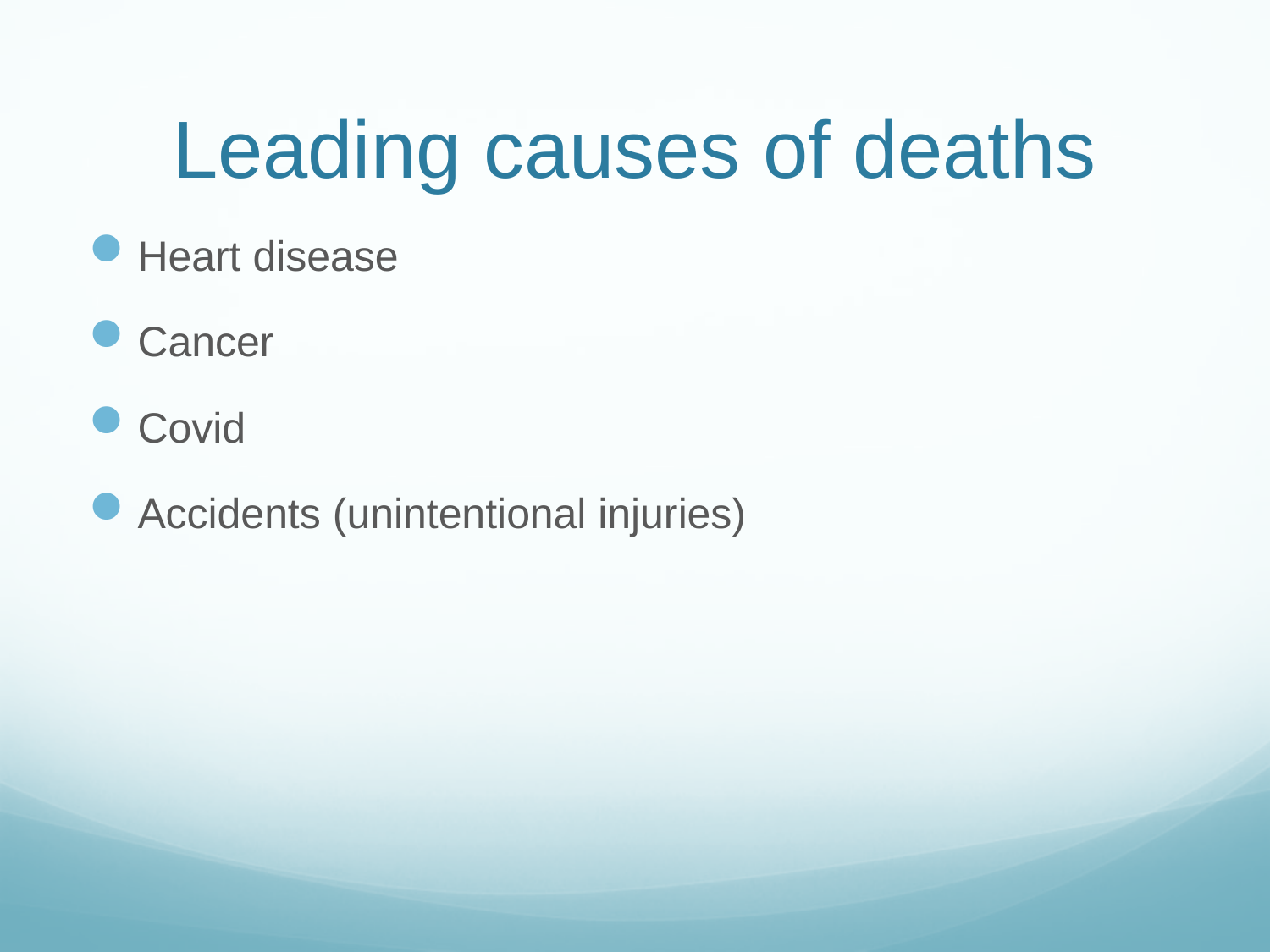

# Leading causes of deaths
Heart disease
Cancer
Covid
Accidents (unintentional injuries)